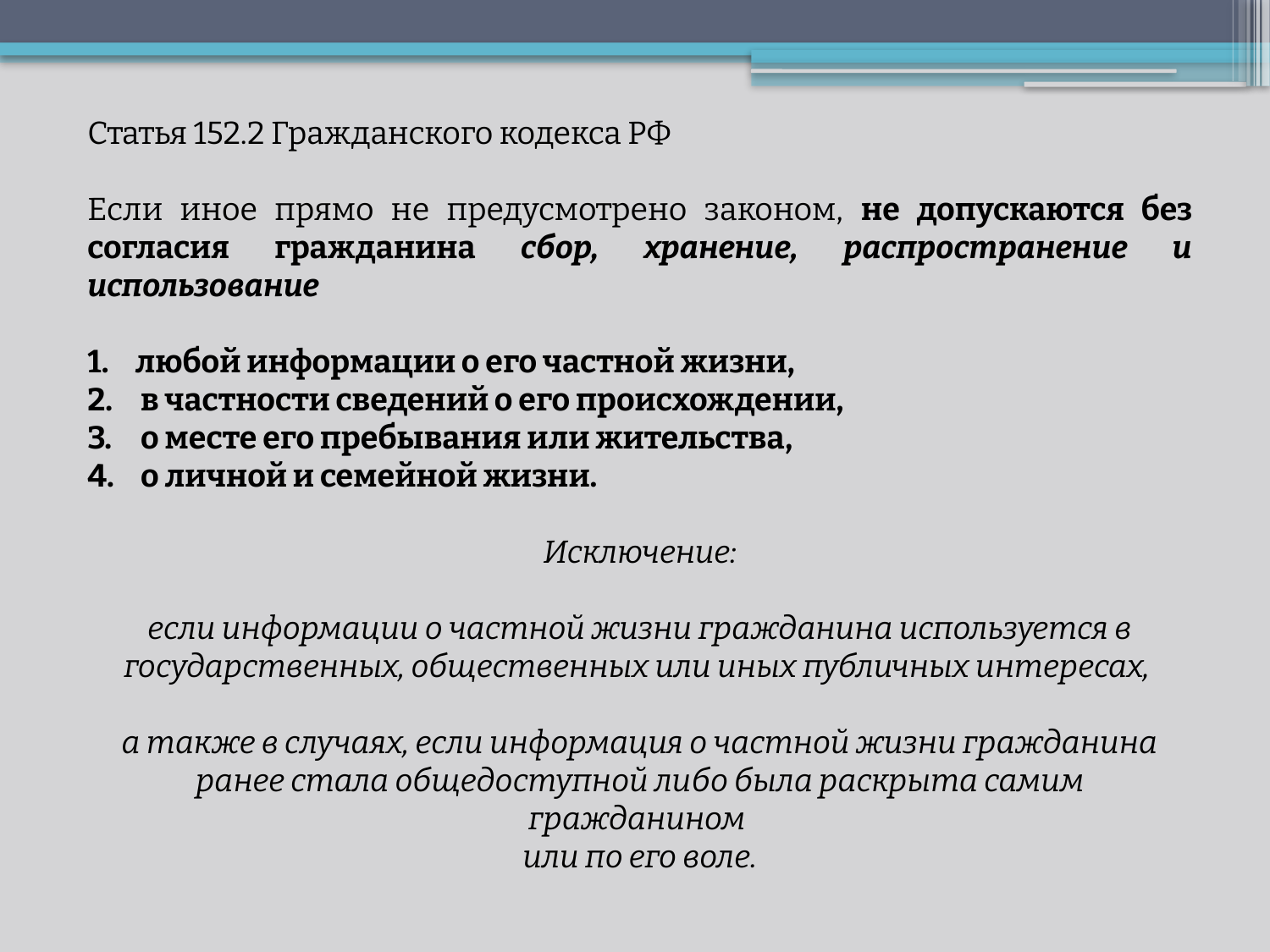

Статья 152.2 Гражданского кодекса РФ

Если иное прямо не предусмотрено законом, не допускаются без согласия гражданина сбор, хранение, распространение и использование

любой информации о его частной жизни,
 в частности сведений о его происхождении,
 о месте его пребывания или жительства,
 о личной и семейной жизни.

Исключение:

если информации о частной жизни гражданина используется в государственных, общественных или иных публичных интересах,

а также в случаях, если информация о частной жизни гражданина ранее стала общедоступной либо была раскрыта самим гражданином
или по его воле.